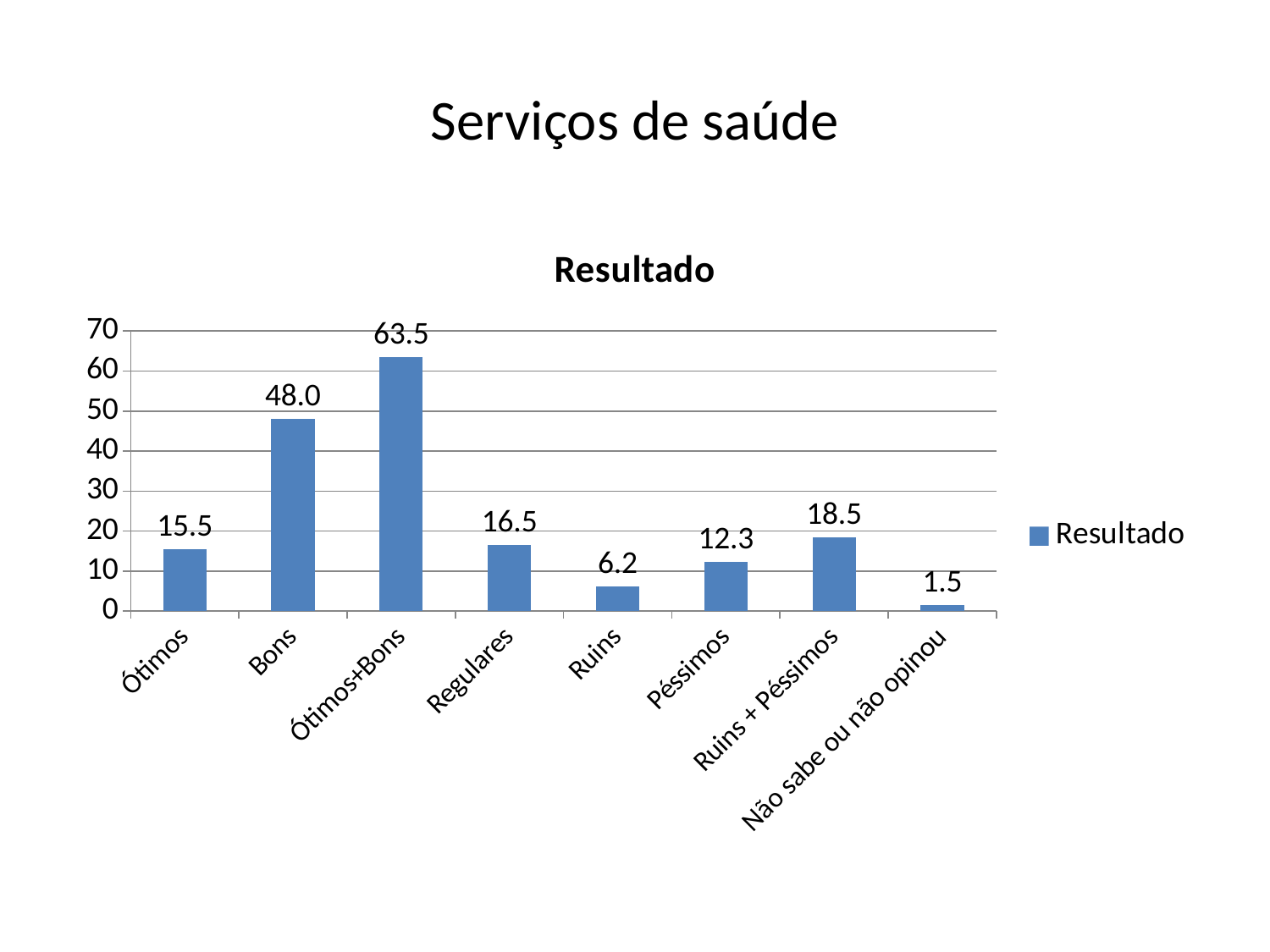

# Serviços de saúde

### Chart:

| Category | Resultado |
|---|---|
| Ótimos | 15.5 |
| Bons | 48.0 |
| Ótimos+Bons | 63.5 |
| Regulares | 16.5 |
| Ruins | 6.2 |
| Péssimos | 12.3 |
| Ruins + Péssimos | 18.5 |
| Não sabe ou não opinou | 1.5 |